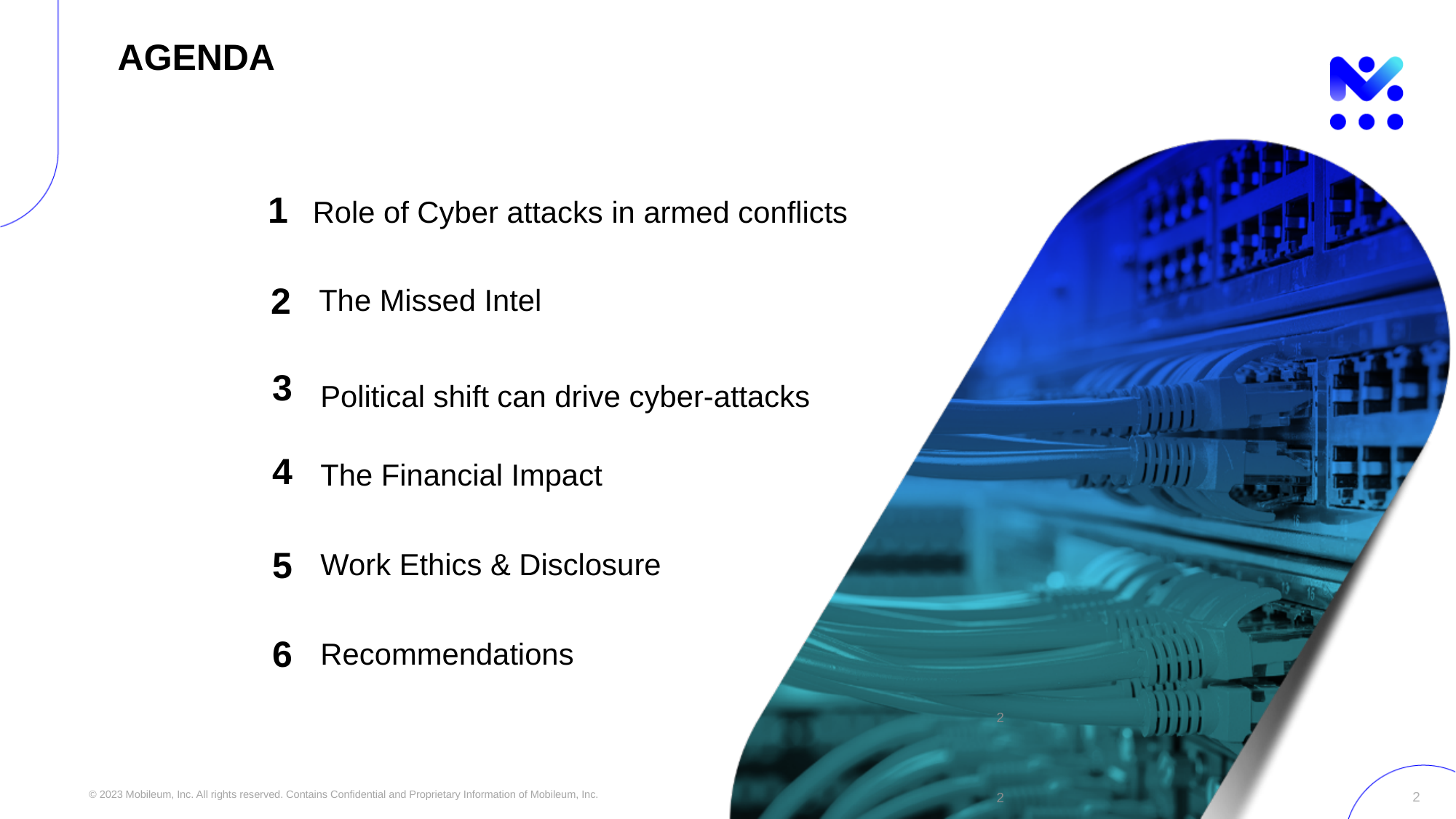

AGENDA
1
Role of Cyber attacks in armed conflicts
2
The Missed Intel
3
Political shift can drive cyber-attacks
4
The Financial Impact
5
Work Ethics & Disclosure
6
Recommendations
2
2
2